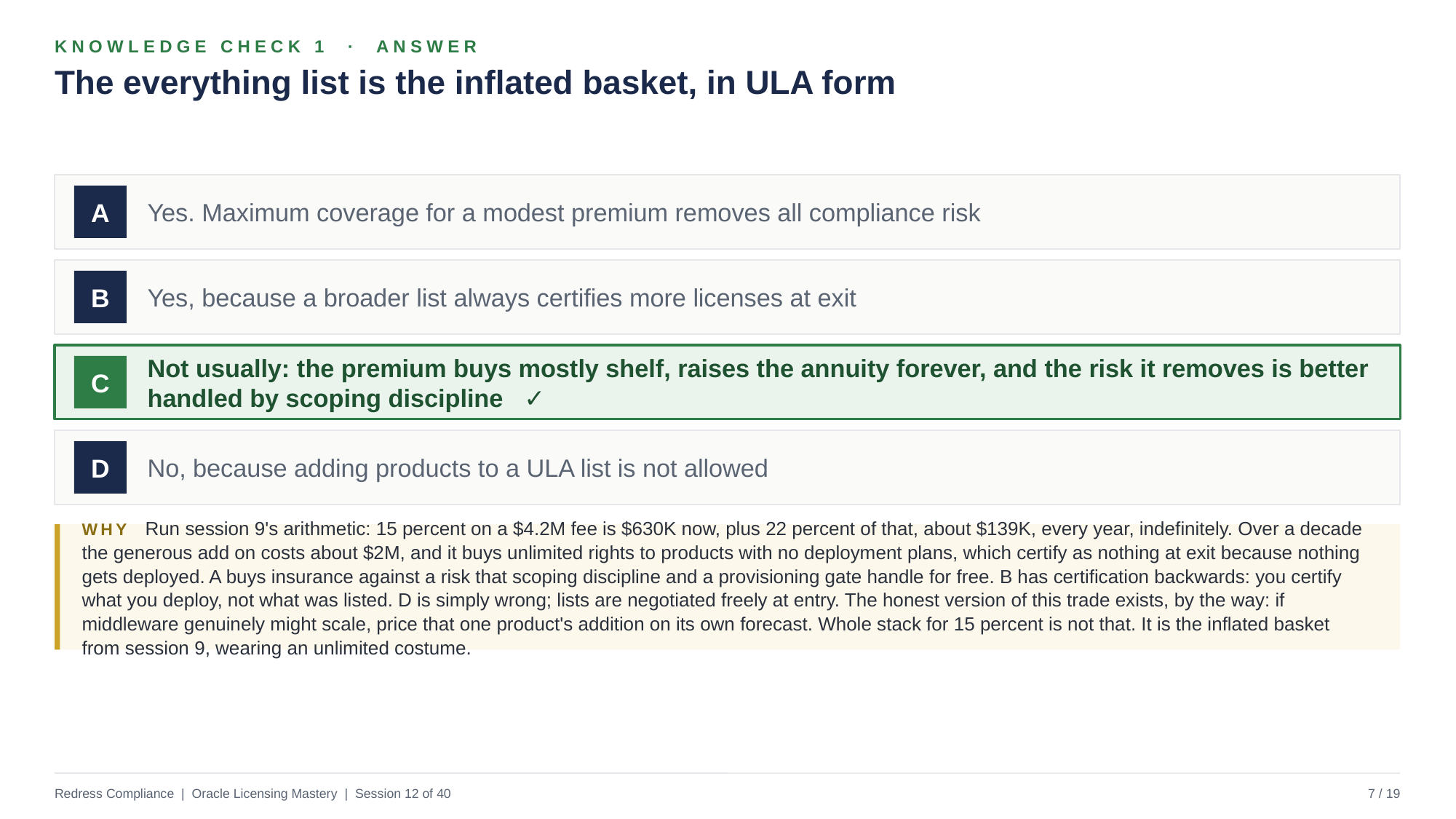

KNOWLEDGE CHECK 1  ·  ANSWER
The everything list is the inflated basket, in ULA form

Yes. Maximum coverage for a modest premium removes all compliance risk

A

Yes, because a broader list always certifies more licenses at exit

B

Not usually: the premium buys mostly shelf, raises the annuity forever, and the risk it removes is better handled by scoping discipline   ✓

C

No, because adding products to a ULA list is not allowed

D

WHY  Run session 9's arithmetic: 15 percent on a $4.2M fee is $630K now, plus 22 percent of that, about $139K, every year, indefinitely. Over a decade the generous add on costs about $2M, and it buys unlimited rights to products with no deployment plans, which certify as nothing at exit because nothing gets deployed. A buys insurance against a risk that scoping discipline and a provisioning gate handle for free. B has certification backwards: you certify what you deploy, not what was listed. D is simply wrong; lists are negotiated freely at entry. The honest version of this trade exists, by the way: if middleware genuinely might scale, price that one product's addition on its own forecast. Whole stack for 15 percent is not that. It is the inflated basket from session 9, wearing an unlimited costume.

Redress Compliance  |  Oracle Licensing Mastery  |  Session 12 of 40
7 / 19